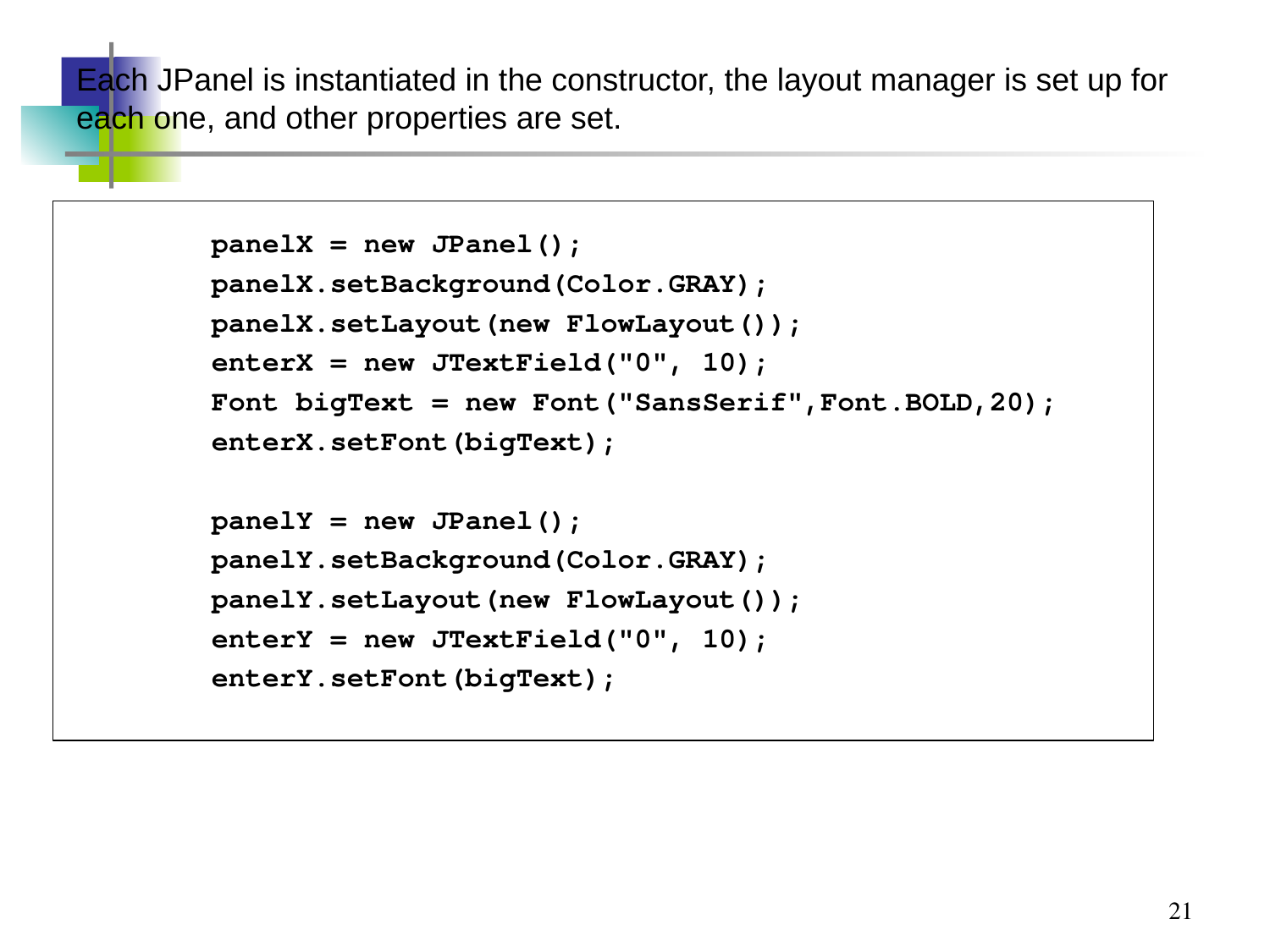

#
Each JPanel is instantiated in the constructor, the layout manager is set up for each one, and other properties are set.

        panelX = new JPanel();
        panelX.setBackground(Color.GRAY);
        panelX.setLayout(new FlowLayout());
        enterX = new JTextField("0", 10);
        Font bigText = new Font("SansSerif",Font.BOLD,20);
        enterX.setFont(bigText);

        panelY = new JPanel();
        panelY.setBackground(Color.GRAY);
        panelY.setLayout(new FlowLayout());
        enterY = new JTextField("0", 10);
        enterY.setFont(bigText);

21